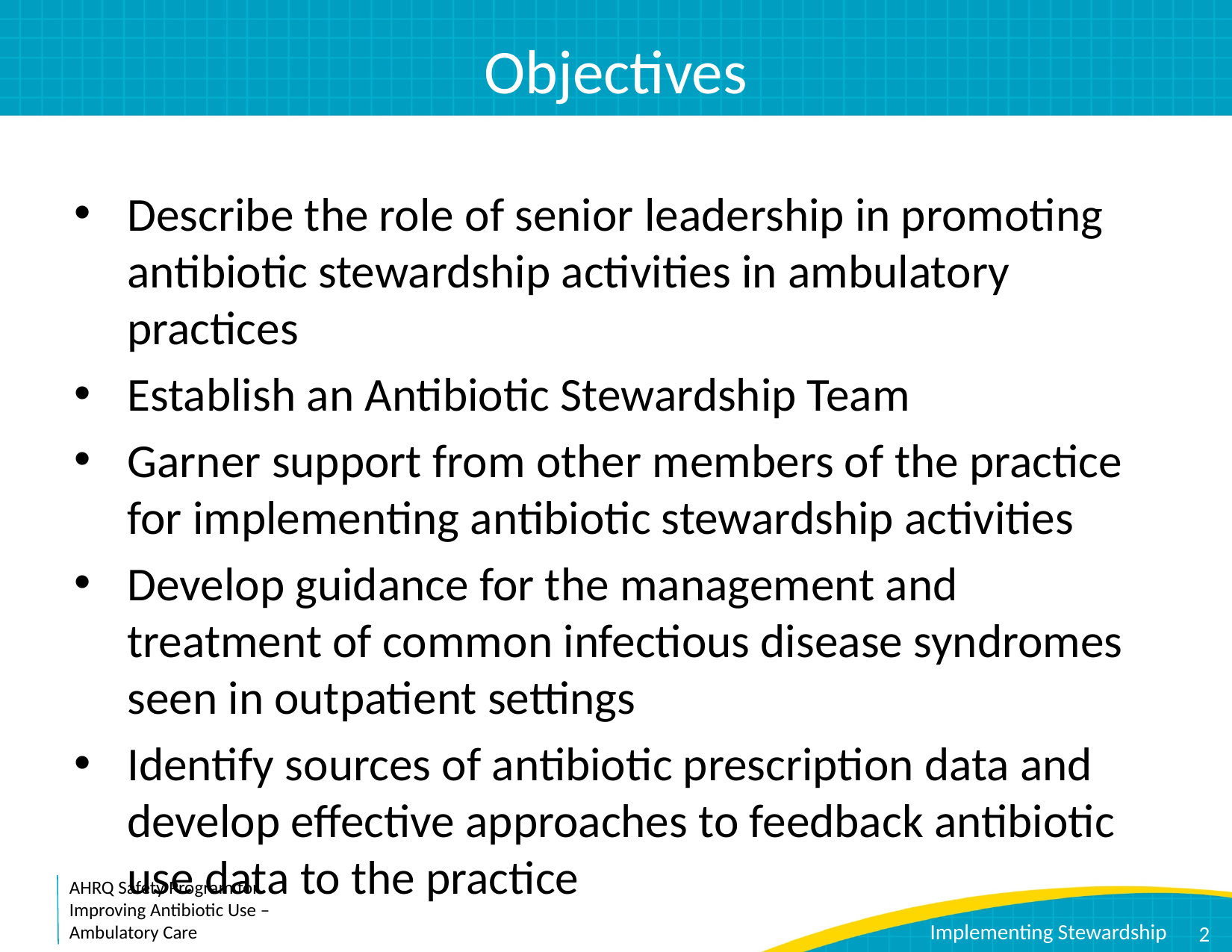

# Objectives
Describe the role of senior leadership in promoting antibiotic stewardship activities in ambulatory practices
Establish an Antibiotic Stewardship Team
Garner support from other members of the practice for implementing antibiotic stewardship activities
Develop guidance for the management and treatment of common infectious disease syndromes seen in outpatient settings
Identify sources of antibiotic prescription data and develop effective approaches to feedback antibiotic use data to the practice

2